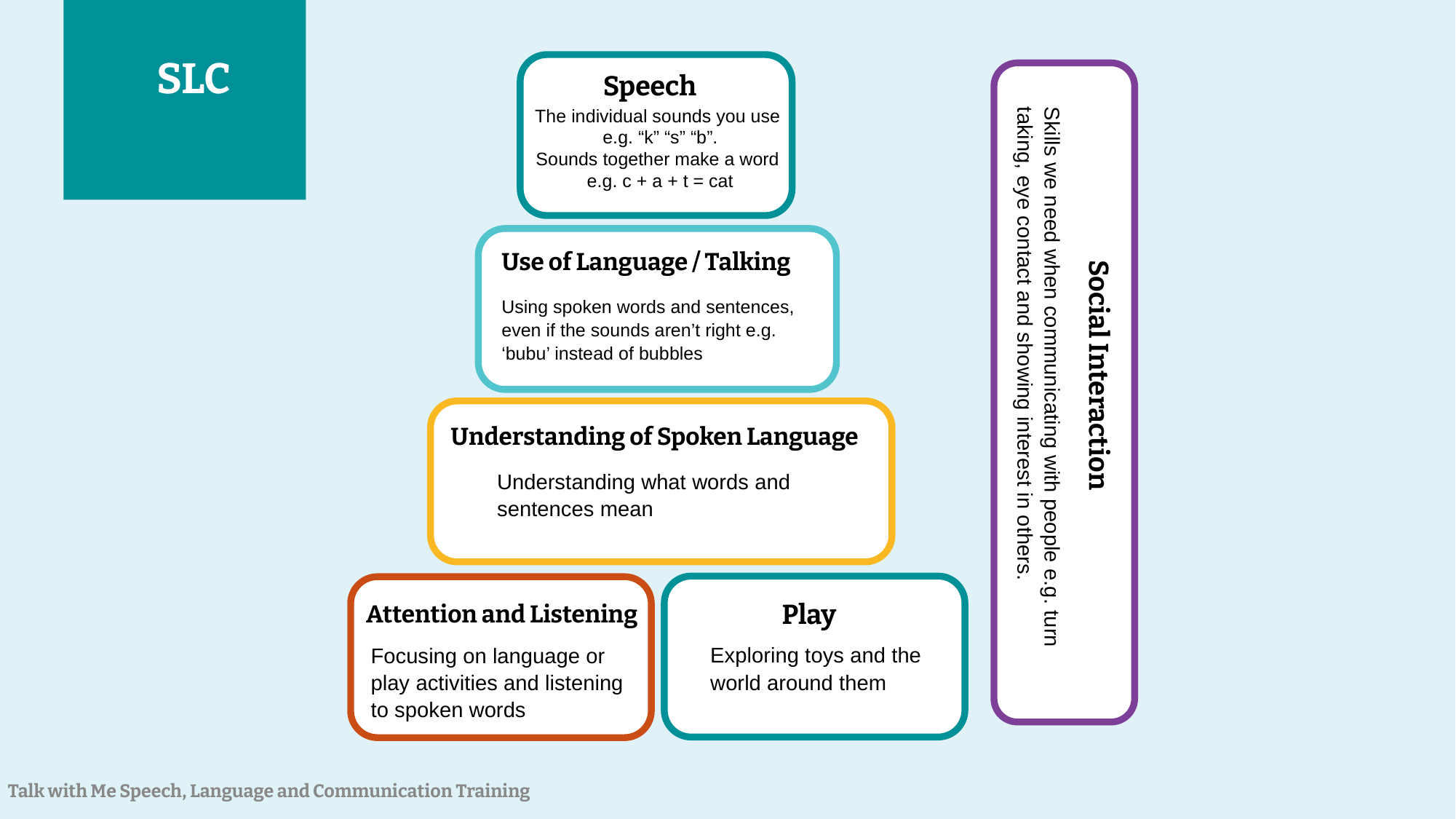

# SLC
SLC

Speech
The individual sounds you use
e.g. “k” “s” “b”.
Sounds together make a word
e.g. c + a + t = cat

Use of Language / Talking
Using spoken words and sentences, even if the sounds aren’t right e.g. ‘bubu’ instead of bubbles

S
Social Interaction
Skills we need when communicating with people e.g. turn taking, eye contact and showing interest in others.

Understanding of Spoken Language

Understanding what words and sentences mean

Play
Attention and Listening
Focusing on language or play activities and listening to spoken words

Exploring toys and the
world around them

Talk with Me Speech, Language and Communication Training